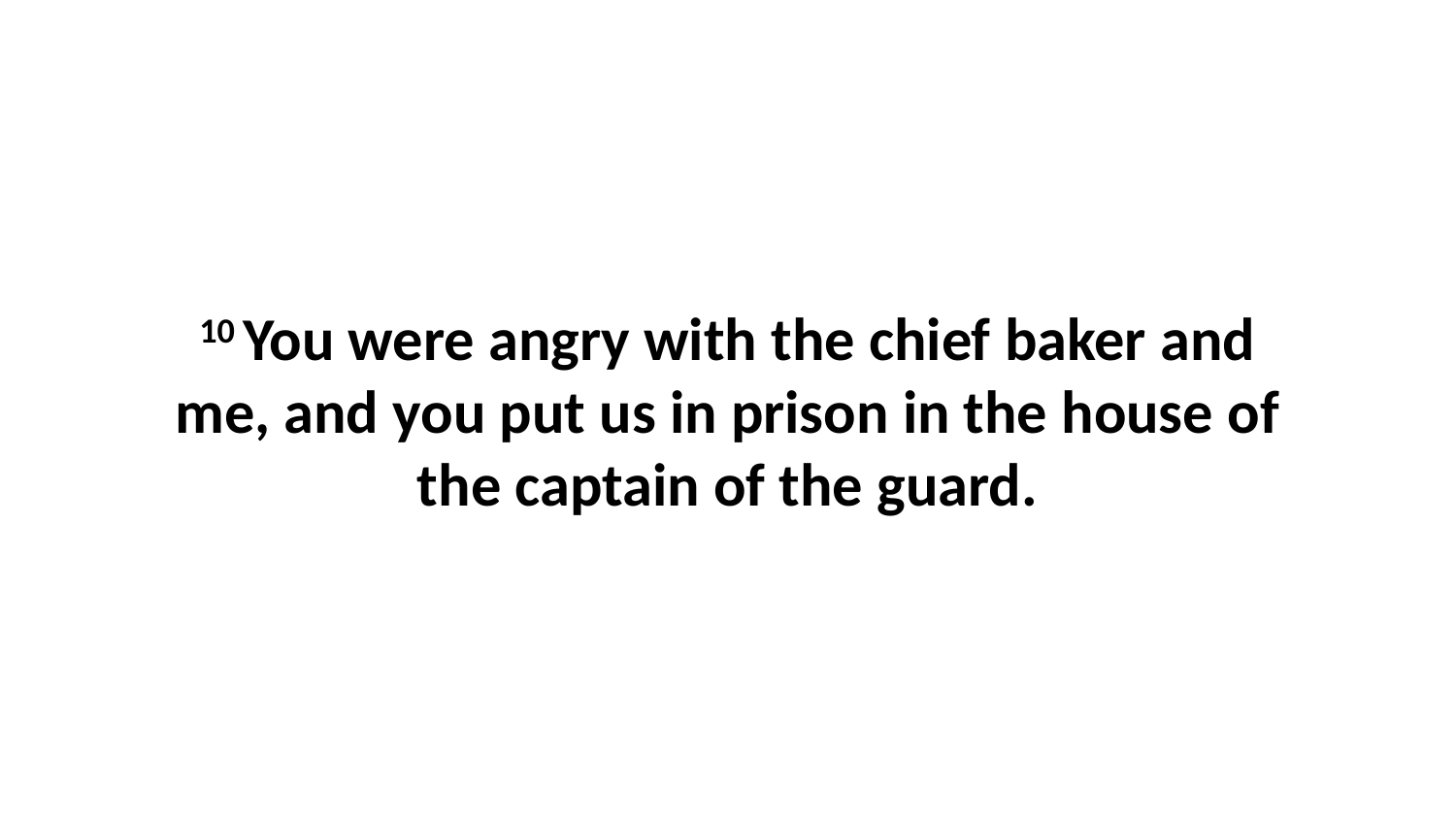

10 You were angry with the chief baker and me, and you put us in prison in the house of the captain of the guard.